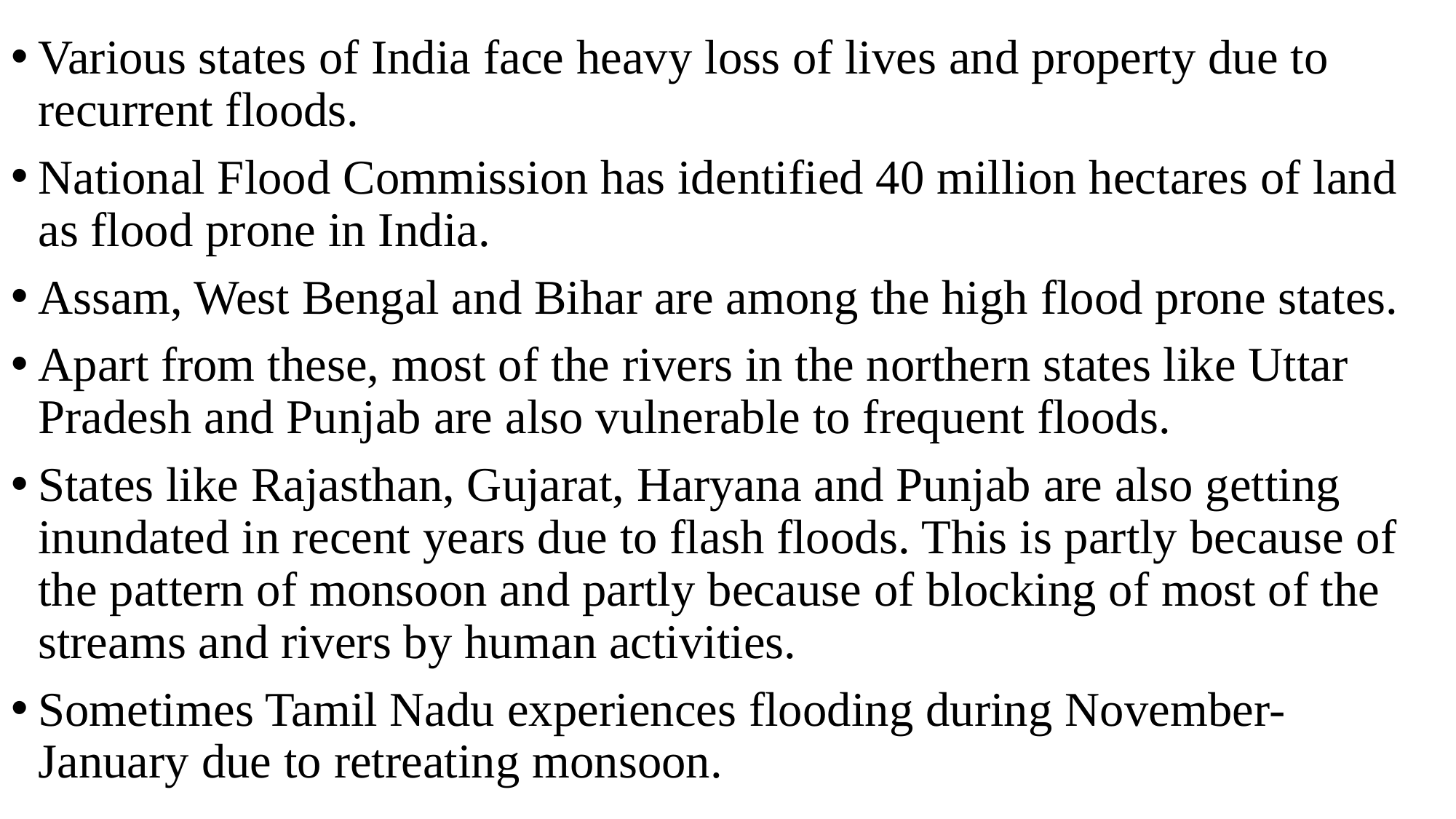

Various states of India face heavy loss of lives and property due to recurrent floods.
National Flood Commission has identified 40 million hectares of land as flood prone in India.
Assam, West Bengal and Bihar are among the high flood prone states.
Apart from these, most of the rivers in the northern states like Uttar Pradesh and Punjab are also vulnerable to frequent floods.
States like Rajasthan, Gujarat, Haryana and Punjab are also getting inundated in recent years due to flash floods. This is partly because of the pattern of monsoon and partly because of blocking of most of the streams and rivers by human activities.
Sometimes Tamil Nadu experiences flooding during November-January due to retreating monsoon.